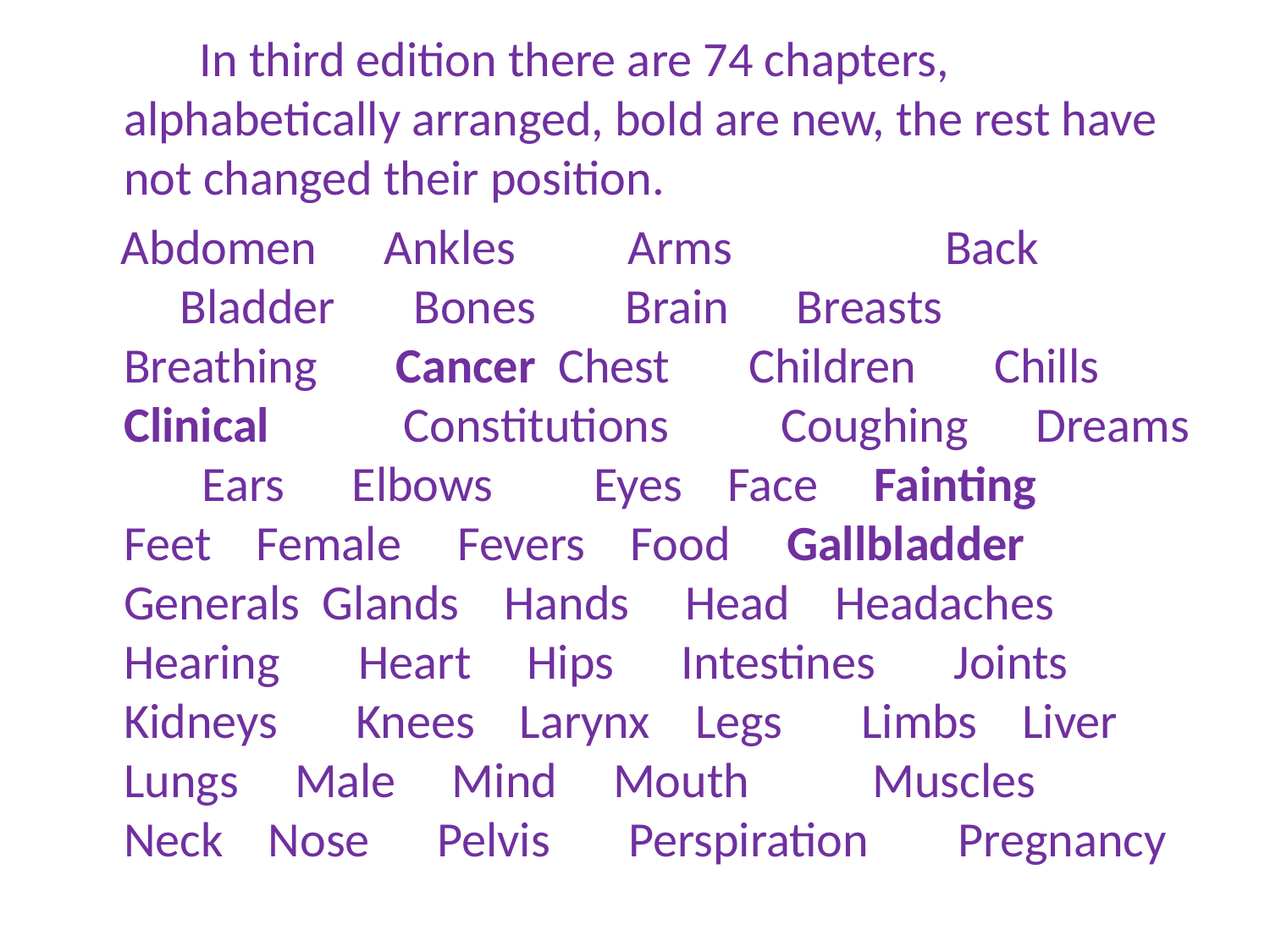

In third edition there are 74 chapters, alphabetically arranged, bold are new, the rest have not changed their position.
    Abdomen      Ankles          Arms                   Back                   Bladder       Bones        Brain      Breasts          Breathing       Cancer  Chest       Children       Chills      Clinical            Constitutions          Coughing      Dreams        Ears      Elbows         Eyes    Face     Fainting        Feet    Female     Fevers    Food     Gallbladder    Generals  Glands    Hands     Head    Headaches    Hearing       Heart     Hips      Intestines       Joints      Kidneys       Knees    Larynx    Legs       Limbs    Liver      Lungs     Male     Mind     Mouth           Muscles         Neck    Nose      Pelvis       Perspiration        Pregnancy